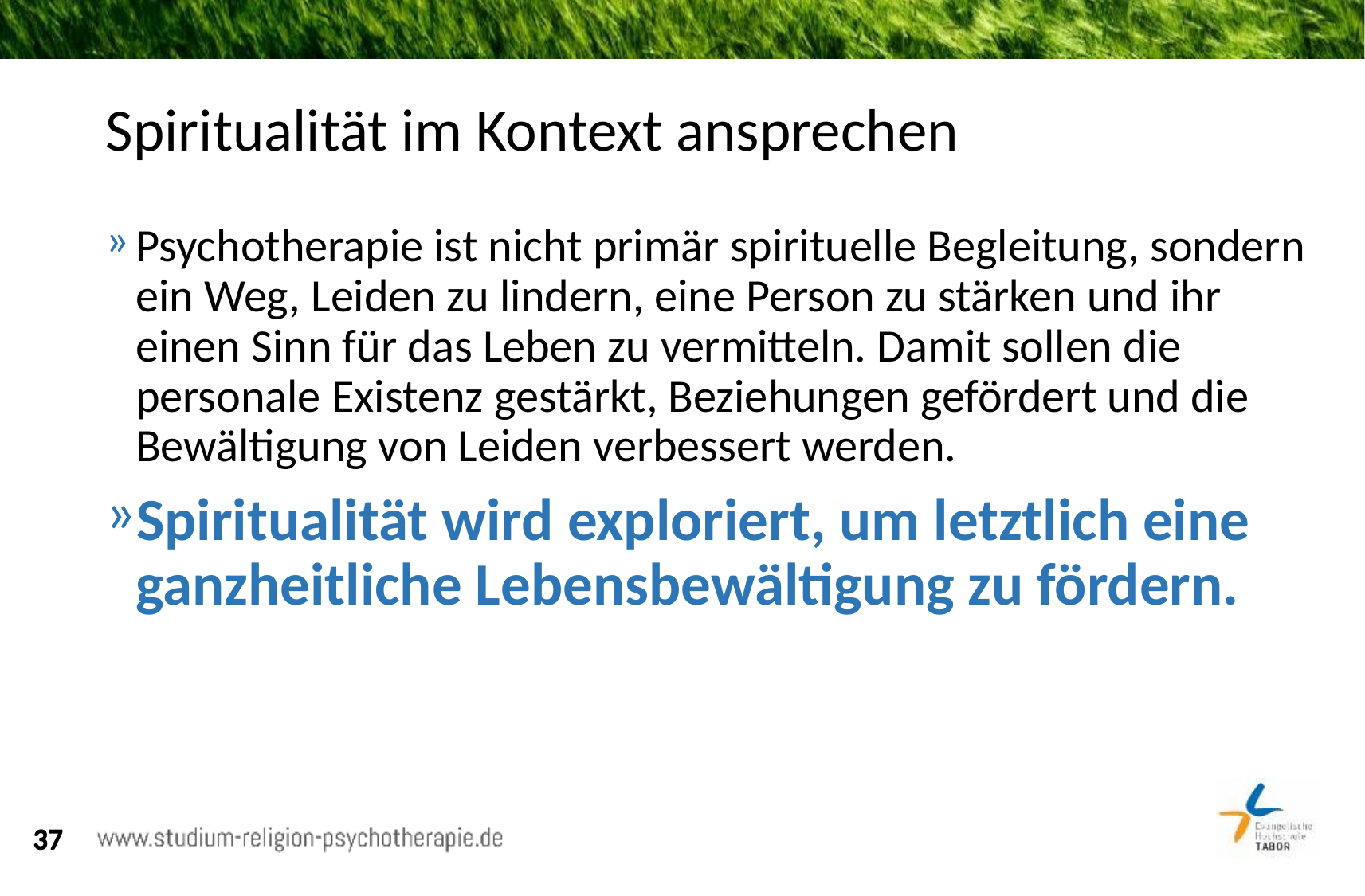

# Spiritualität im Kontext ansprechen
Psychotherapie ist nicht primär spirituelle Begleitung, sondern ein Weg, Leiden zu lindern, eine Person zu stärken und ihr einen Sinn für das Leben zu vermitteln. Damit sollen die personale Existenz gestärkt, Beziehungen gefördert und die Bewältigung von Leiden verbessert werden.
Spiritualität wird exploriert, um letztlich eine ganzheitliche Lebensbewältigung zu fördern.
37